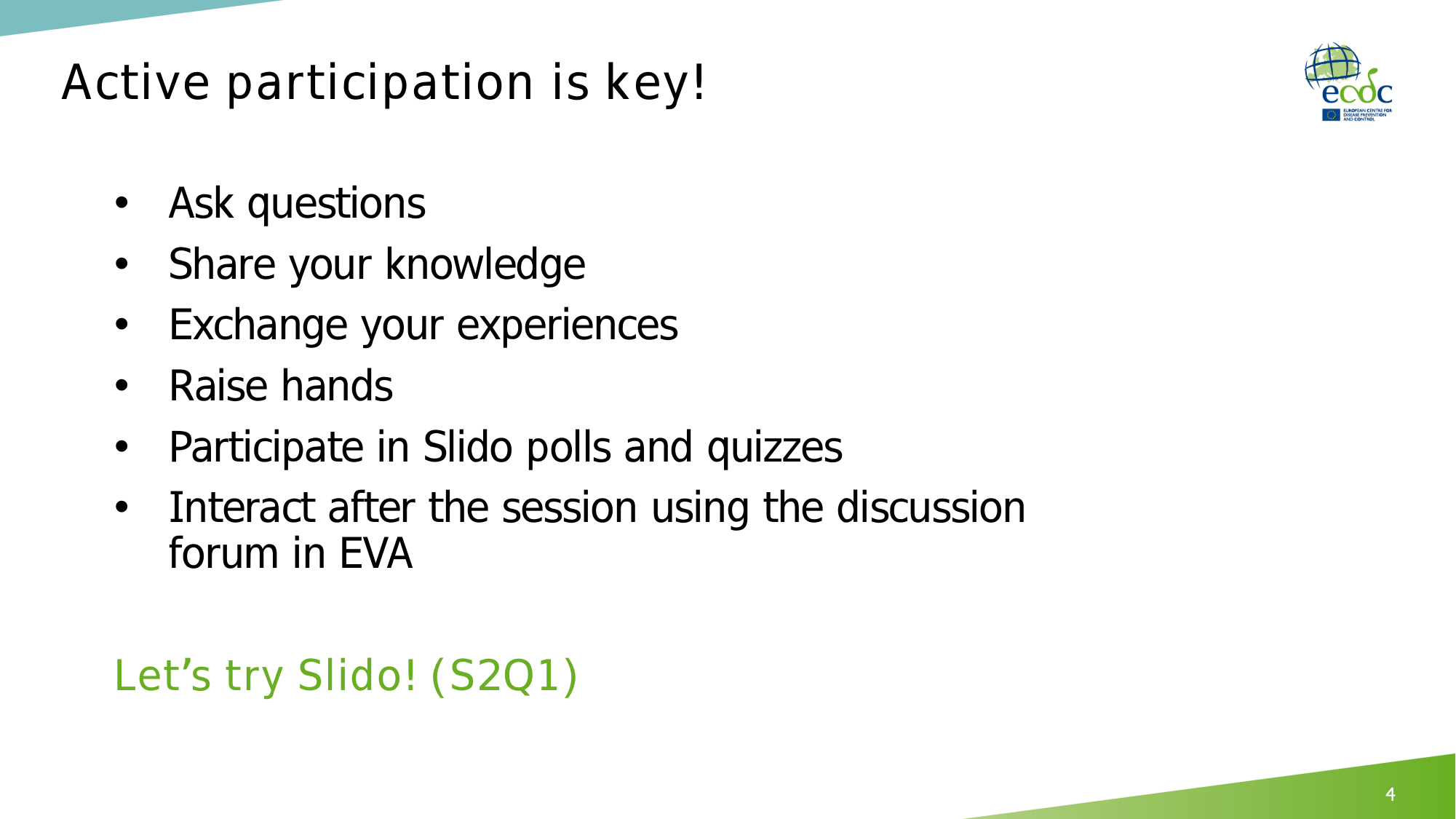

# Active participation is key!

Ask questions
Share your knowledge
Exchange your experiences
Raise hands
Participate in Slido polls and quizzes
Interact after the session using the discussion forum in EVA

Let’s try Slido! (S2Q1)

4